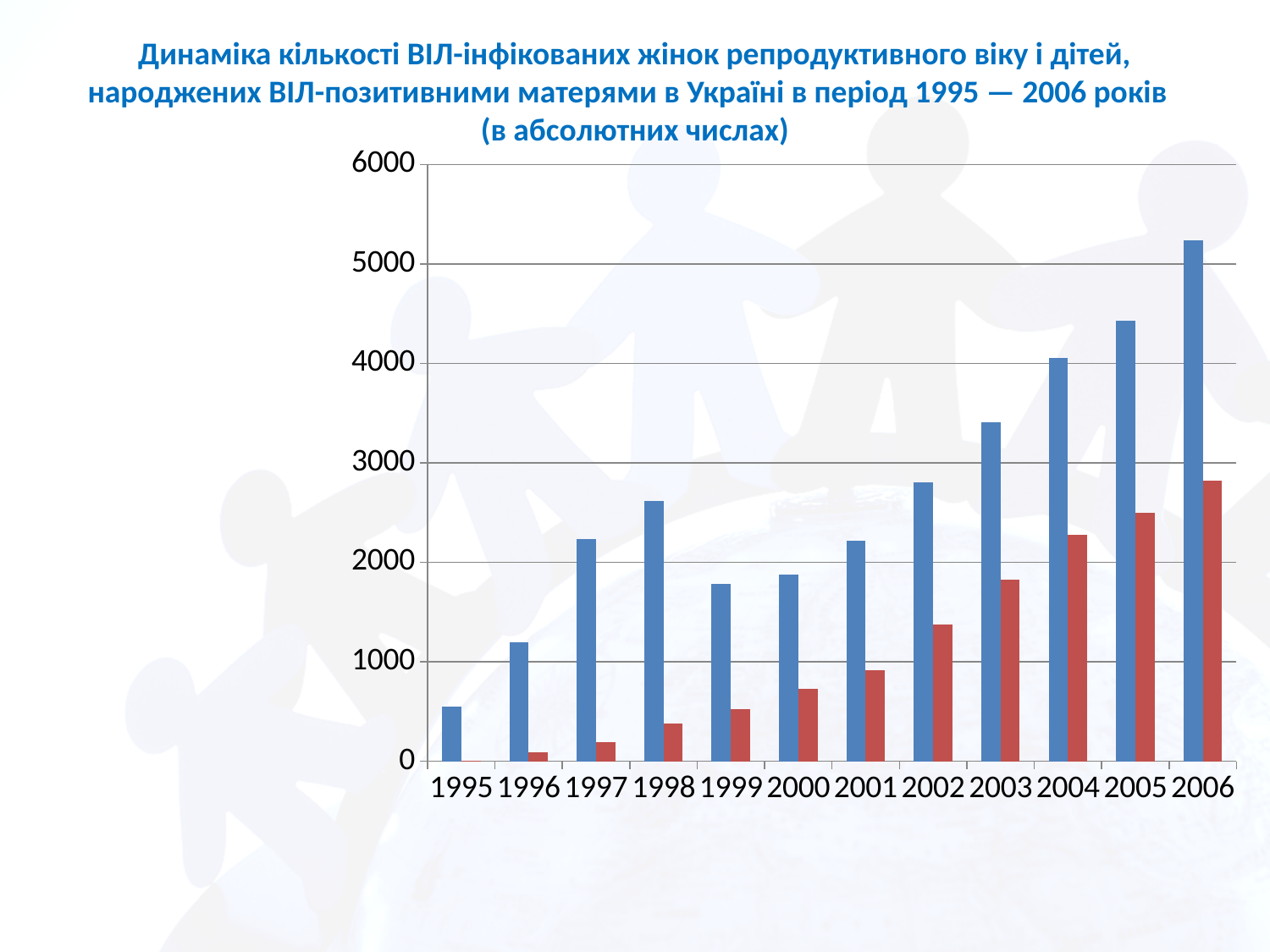

# Динаміка кількості ВІЛ-інфікованих жінок репродуктивного віку і дітей, народжених ВІЛ-позитивними матерями в Україні в період 1995 — 2006 років   (в абсолютних числах)

### Chart

| Category | ВІЛ-інфіковані жінки віком 15-49 років | Діти, народжені ВІЛ-інфікованими матерями |
|---|---|---|
| 1995 | 551.0 | 9.0 |
| 1996 | 1194.0 | 92.0 |
| 1997 | 2234.0 | 196.0 |
| 1998 | 2616.0 | 378.0 |
| 1999 | 1781.0 | 527.0 |
| 2000 | 1873.0 | 727.0 |
| 2001 | 2218.0 | 914.0 |
| 2002 | 2804.0 | 1371.0 |
| 2003 | 3406.0 | 1830.0 |
| 2004 | 4058.0 | 2273.0 |
| 2005 | 4428.0 | 2498.0 |
| 2006 | 5240.0 | 2822.0 |